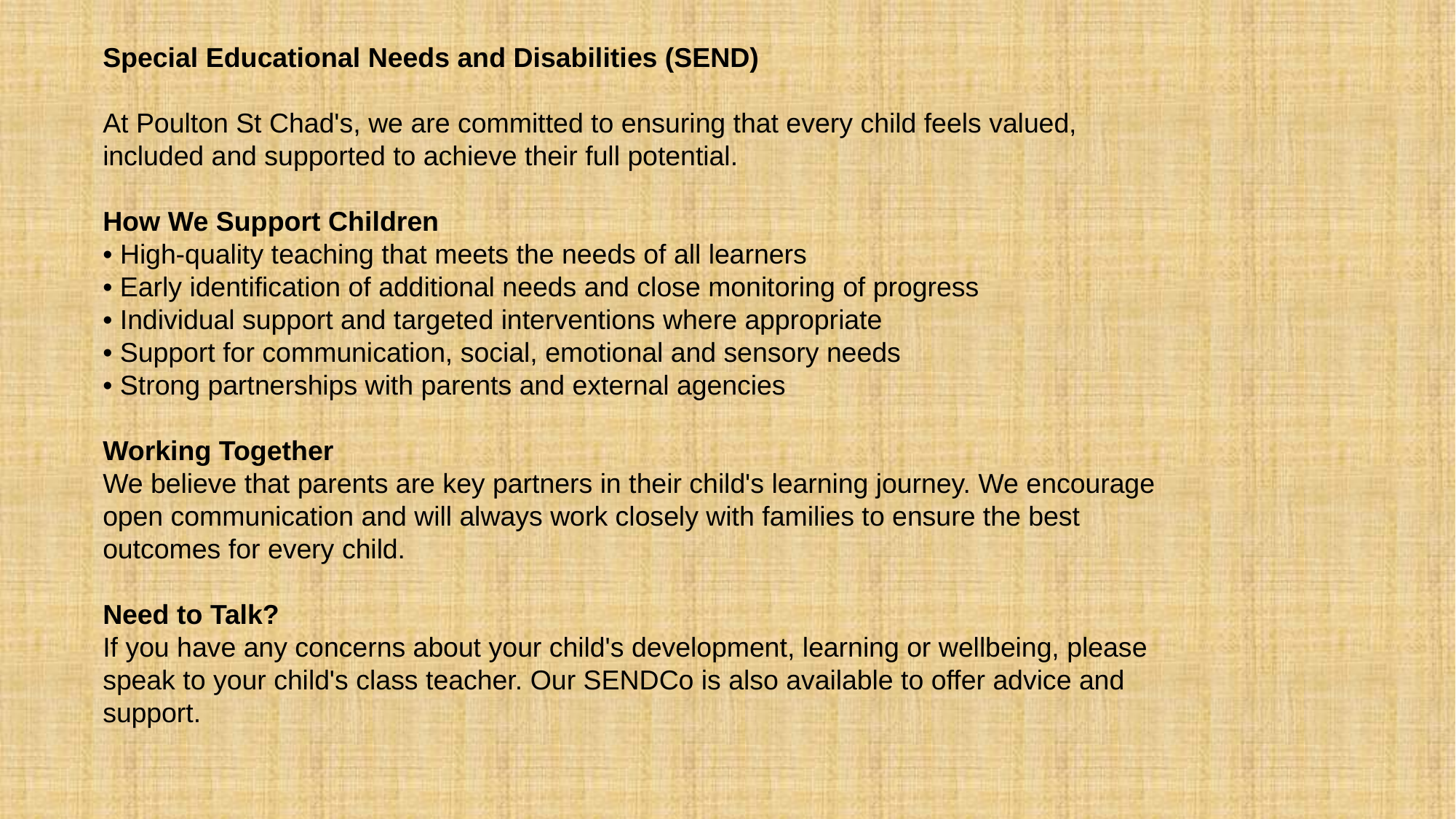

Special Educational Needs and Disabilities (SEND)

At Poulton St Chad's, we are committed to ensuring that every child feels valued, included and supported to achieve their full potential.

How We Support Children
• High-quality teaching that meets the needs of all learners
• Early identification of additional needs and close monitoring of progress
• Individual support and targeted interventions where appropriate
• Support for communication, social, emotional and sensory needs
• Strong partnerships with parents and external agencies

Working Together
We believe that parents are key partners in their child's learning journey. We encourage open communication and will always work closely with families to ensure the best outcomes for every child.

Need to Talk?
If you have any concerns about your child's development, learning or wellbeing, please speak to your child's class teacher. Our SENDCo is also available to offer advice and support.